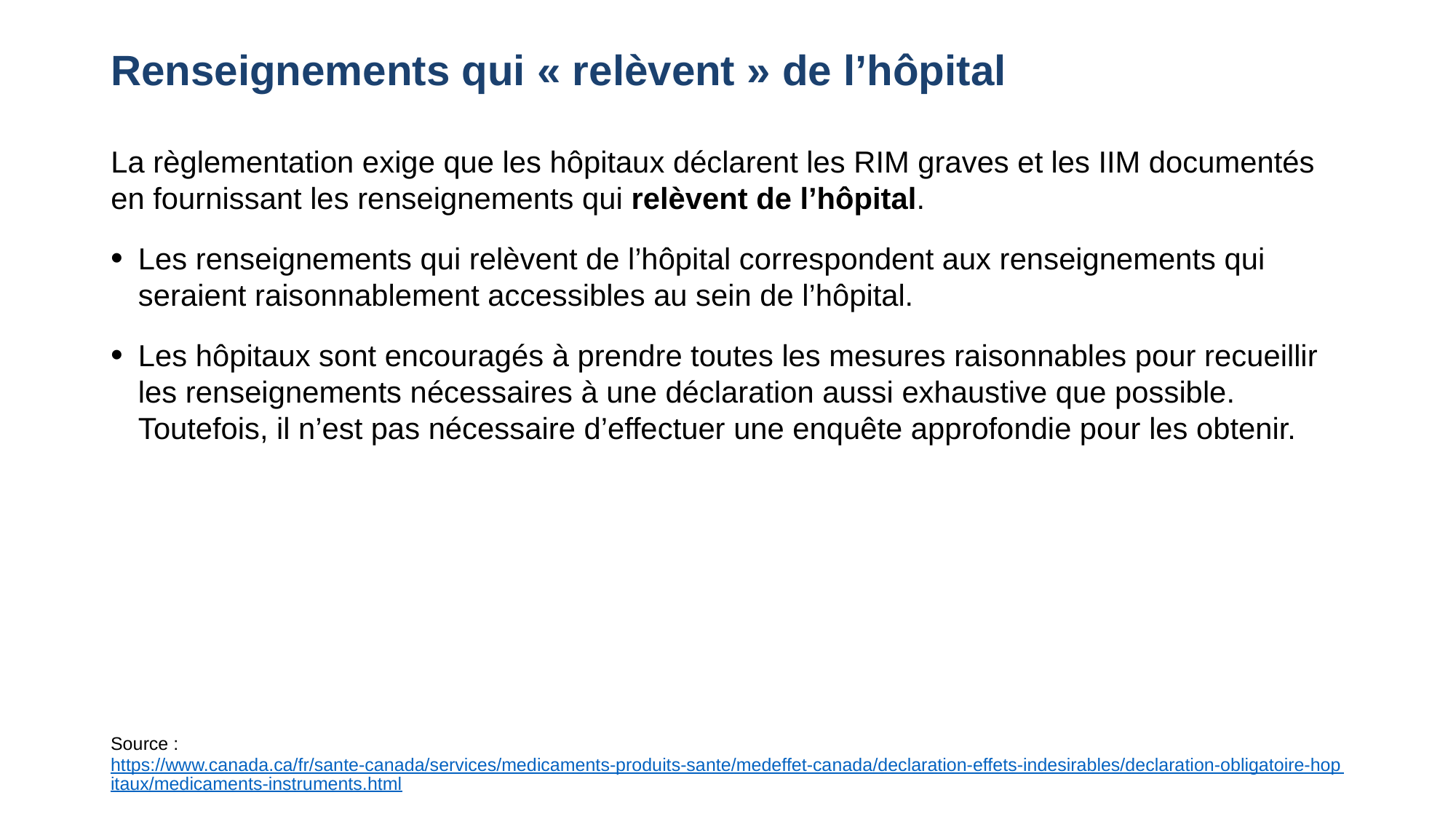

# Renseignements qui « relèvent » de l’hôpital
La règlementation exige que les hôpitaux déclarent les RIM graves et les IIM documentés en fournissant les renseignements qui relèvent de l’hôpital.
Les renseignements qui relèvent de l’hôpital correspondent aux renseignements qui seraient raisonnablement accessibles au sein de l’hôpital.
Les hôpitaux sont encouragés à prendre toutes les mesures raisonnables pour recueillir les renseignements nécessaires à une déclaration aussi exhaustive que possible. Toutefois, il n’est pas nécessaire d’effectuer une enquête approfondie pour les obtenir.

Source : https://www.canada.ca/fr/sante-canada/services/medicaments-produits-sante/medeffet-canada/declaration-effets-indesirables/declaration-obligatoire-hopitaux/medicaments-instruments.html